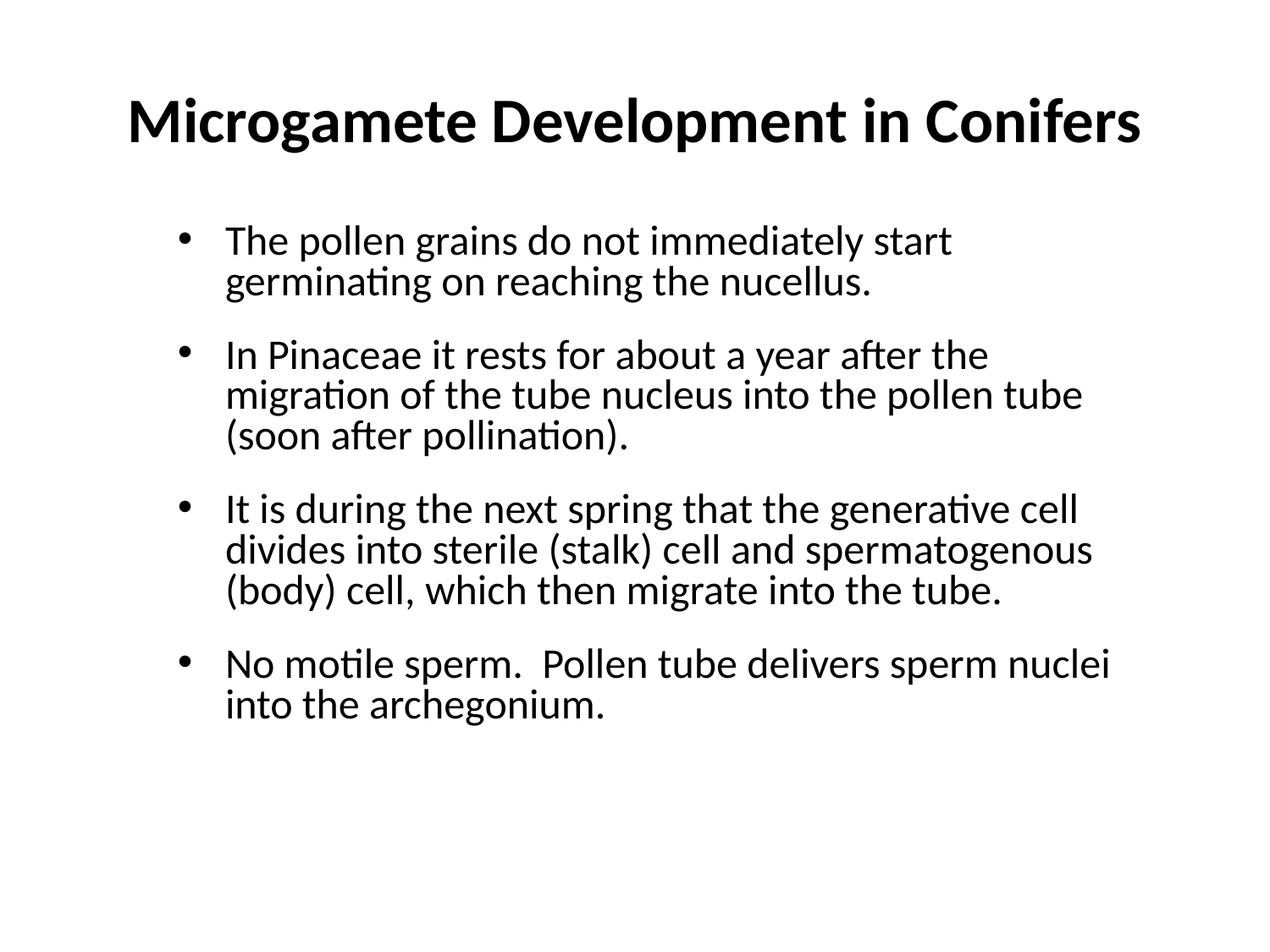

# Microgamete Development in Conifers
The pollen grains do not immediately start germinating on reaching the nucellus.

In Pinaceae it rests for about a year after the migration of the tube nucleus into the pollen tube (soon after pollination).

It is during the next spring that the generative cell divides into sterile (stalk) cell and spermatogenous (body) cell, which then migrate into the tube.

No motile sperm.  Pollen tube delivers sperm nuclei into the archegonium.